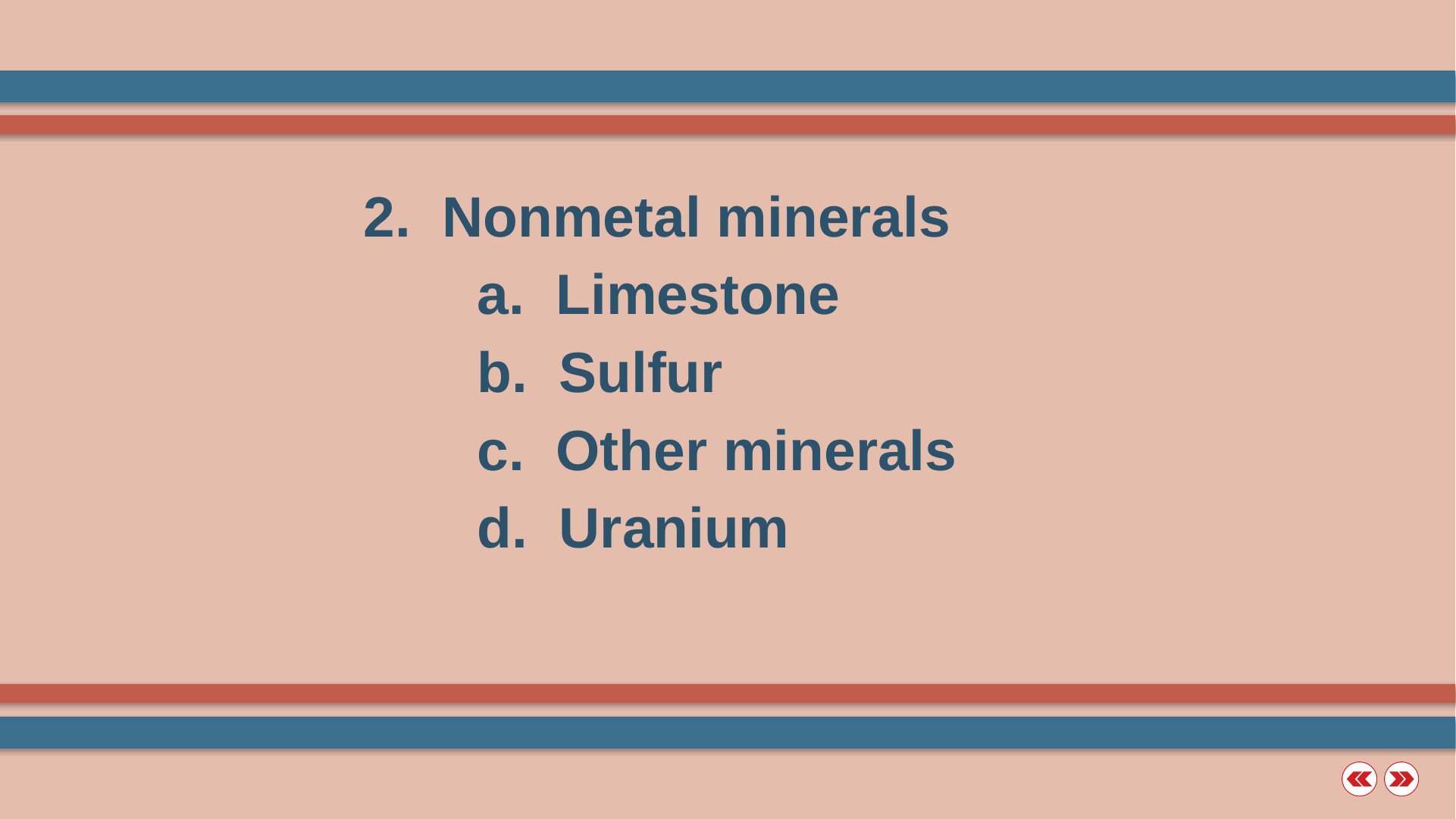

2.  Nonmetal minerals
			a.  Limestone
			b.  Sulfur
			c.  Other minerals
			d.  Uranium